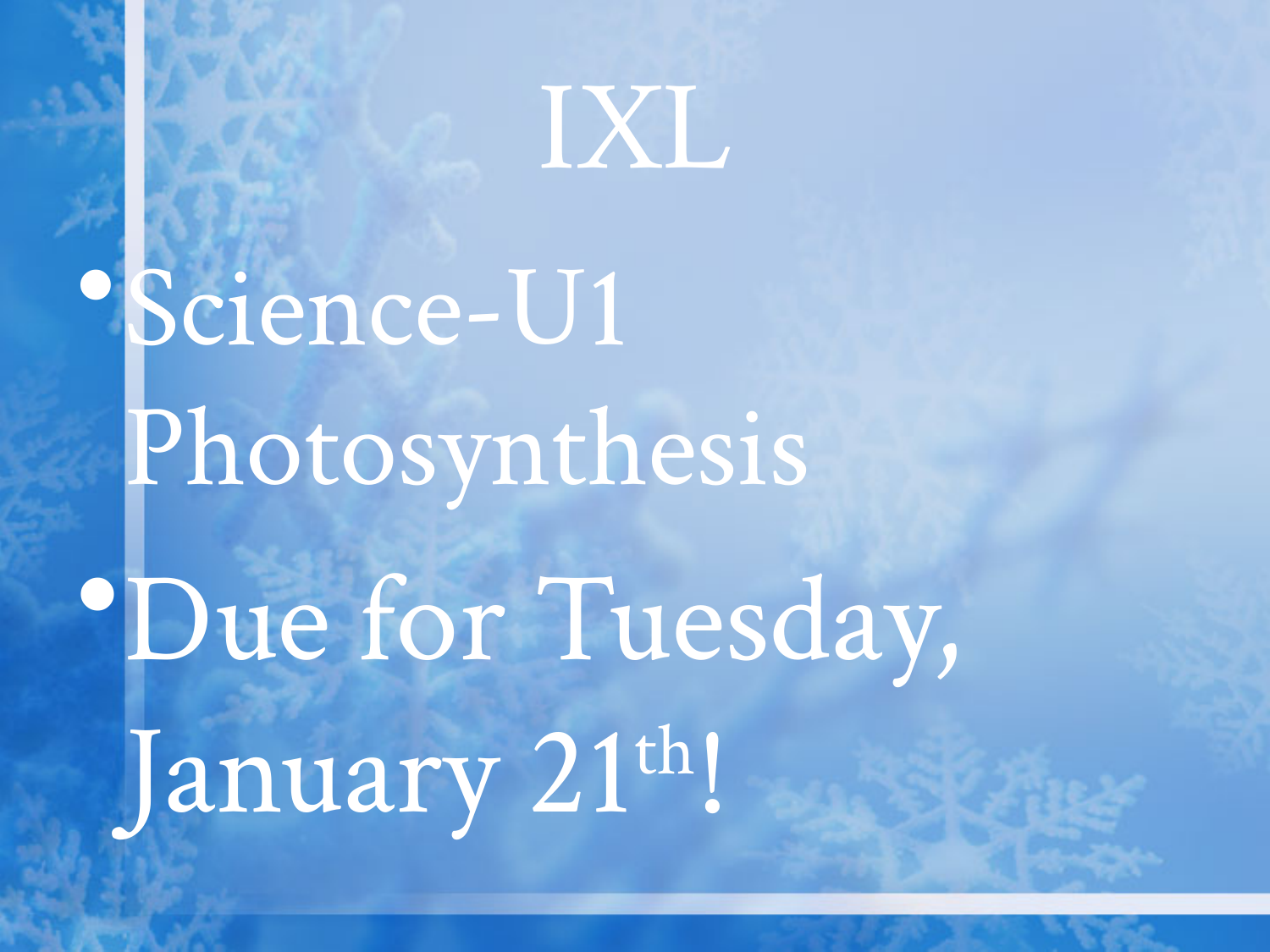

# IXL
Science-U1 Photosynthesis
Due for Tuesday, January 21th!